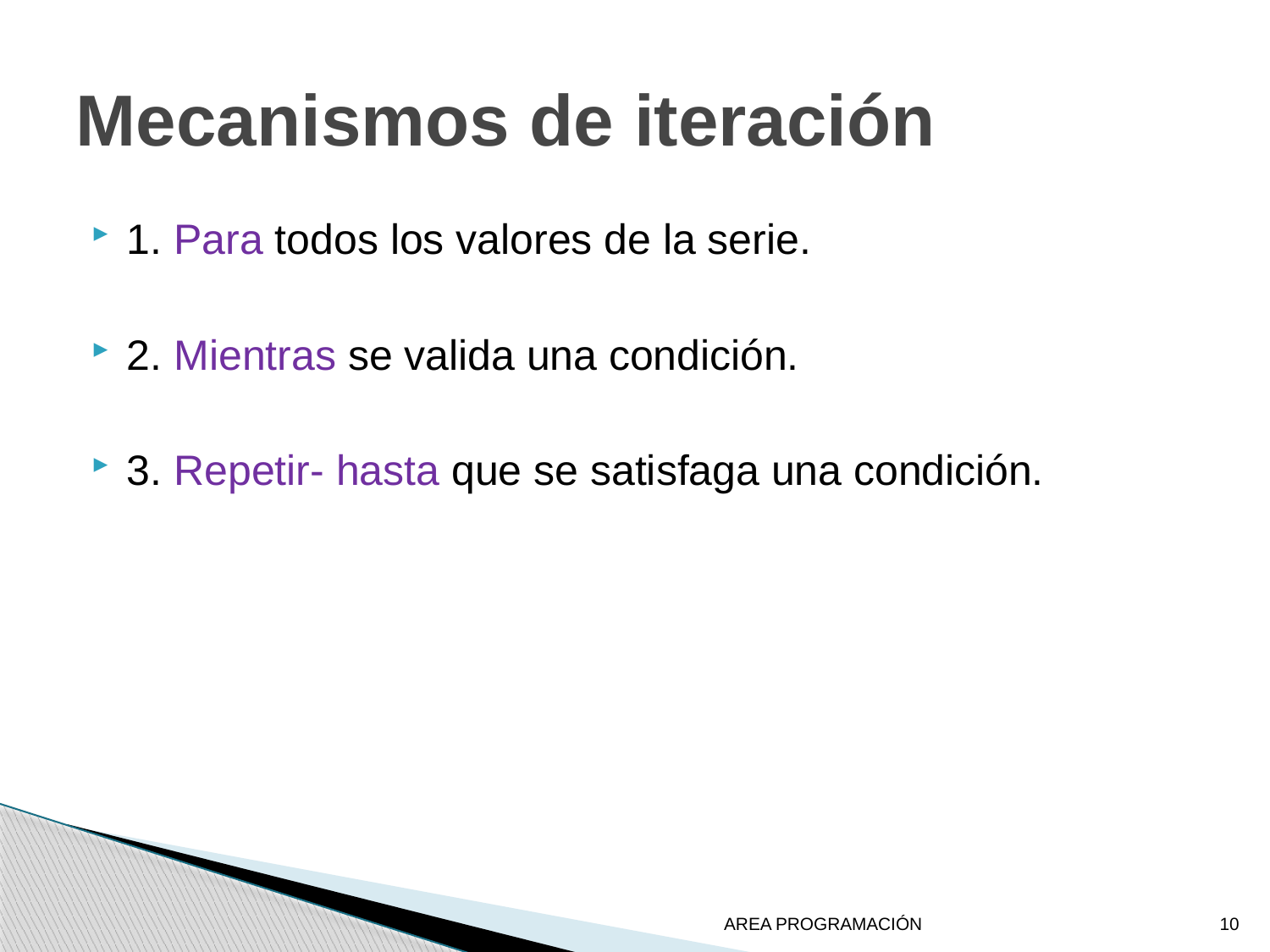

# Mecanismos de iteración
1. Para todos los valores de la serie.

2. Mientras se valida una condición.

3. Repetir- hasta que se satisfaga una condición.
AREA PROGRAMACIÓN
10